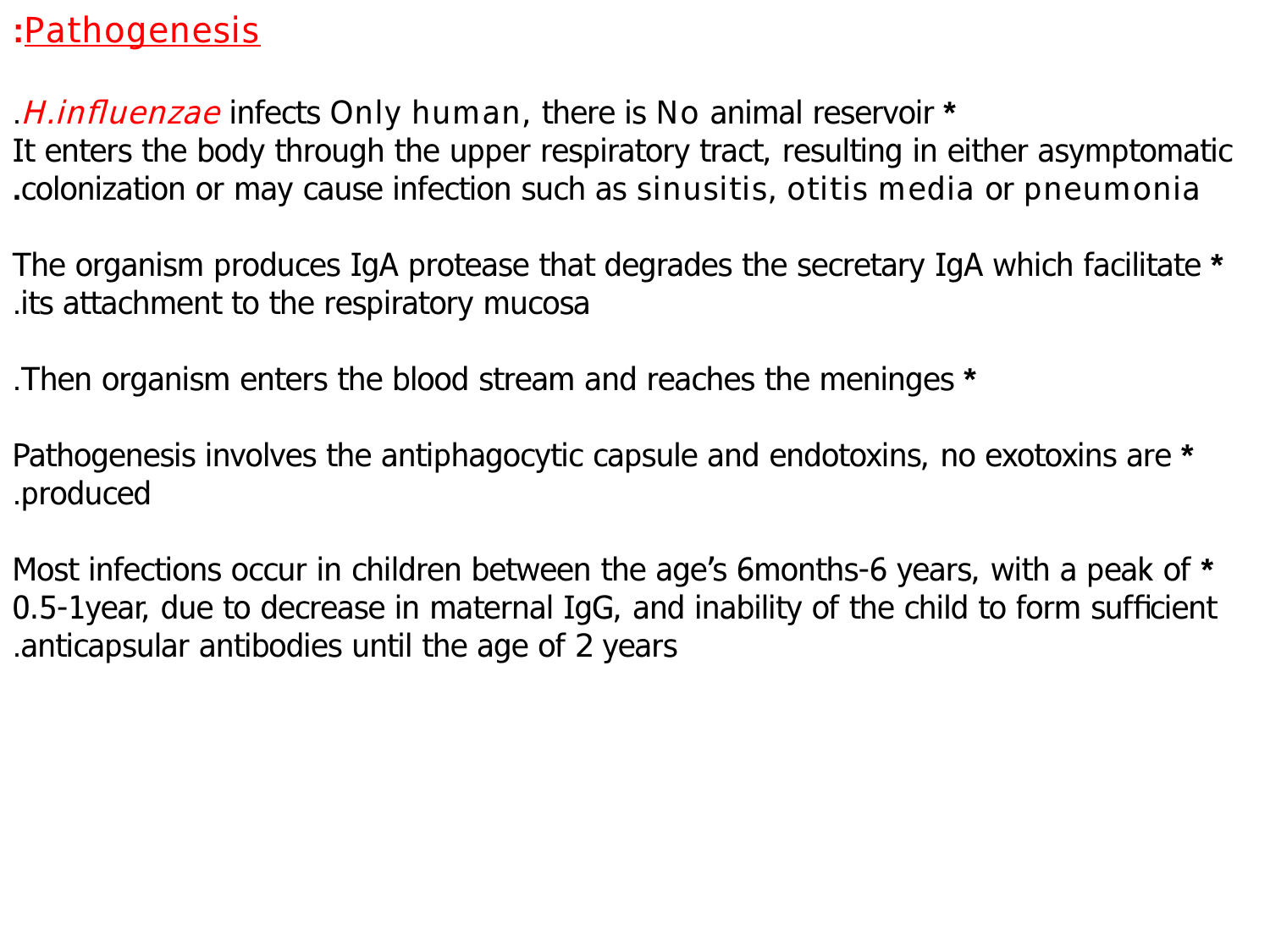

Pathogenesis:

* H.influenzae infects Only human, there is No animal reservoir.
It enters the body through the upper respiratory tract, resulting in either asymptomatic colonization or may cause infection such as sinusitis, otitis media or pneumonia.

* The organism produces IgA protease that degrades the secretary IgA which facilitate its attachment to the respiratory mucosa.

* Then organism enters the blood stream and reaches the meninges.

* Pathogenesis involves the antiphagocytic capsule and endotoxins, no exotoxins are produced.

* Most infections occur in children between the age’s 6months-6 years, with a peak of 0.5-1year, due to decrease in maternal IgG, and inability of the child to form sufficient anticapsular antibodies until the age of 2 years.